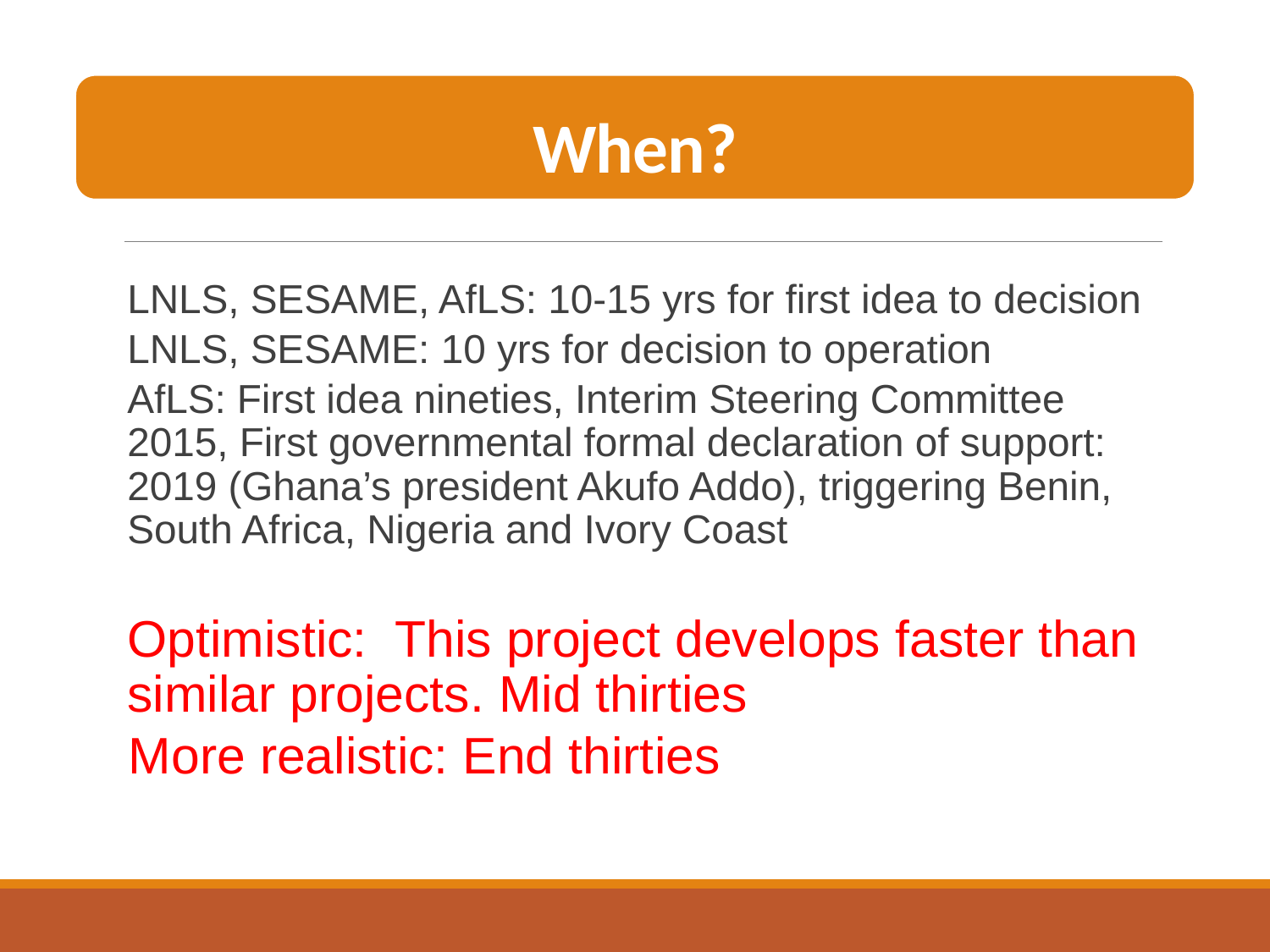

When?

LNLS, SESAME, AfLS: 10-15 yrs for first idea to decision
LNLS, SESAME: 10 yrs for decision to operation
AfLS: First idea nineties, Interim Steering Committee 2015, First governmental formal declaration of support: 2019 (Ghana’s president Akufo Addo), triggering Benin, South Africa, Nigeria and Ivory Coast

Optimistic:  This project develops faster than similar projects. Mid thirties
 More realistic: End thirties